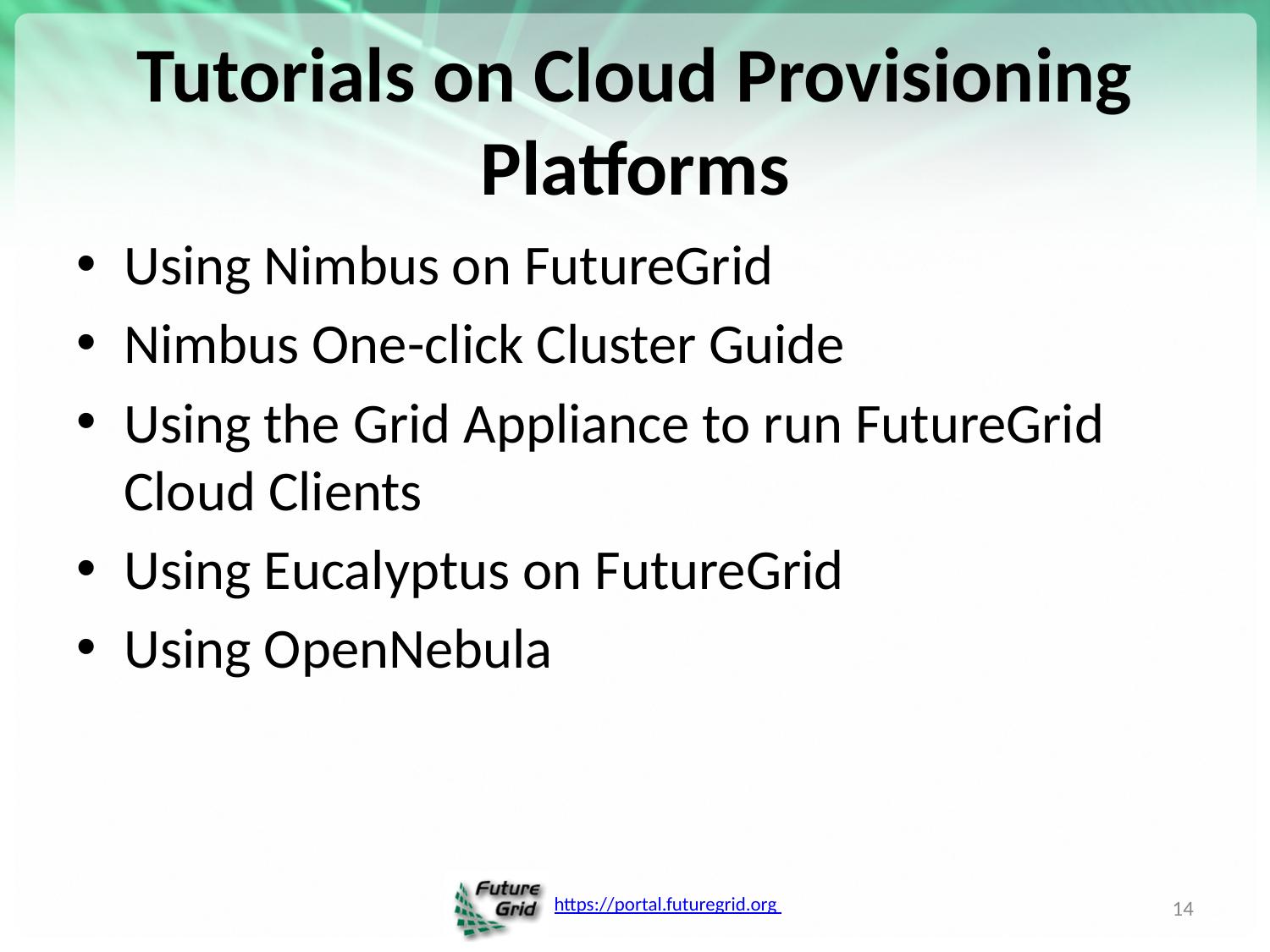

# Tutorials on Cloud Provisioning Platforms
Using Nimbus on FutureGrid
Nimbus One-click Cluster Guide
Using the Grid Appliance to run FutureGrid Cloud Clients
Using Eucalyptus on FutureGrid
Using OpenNebula
14